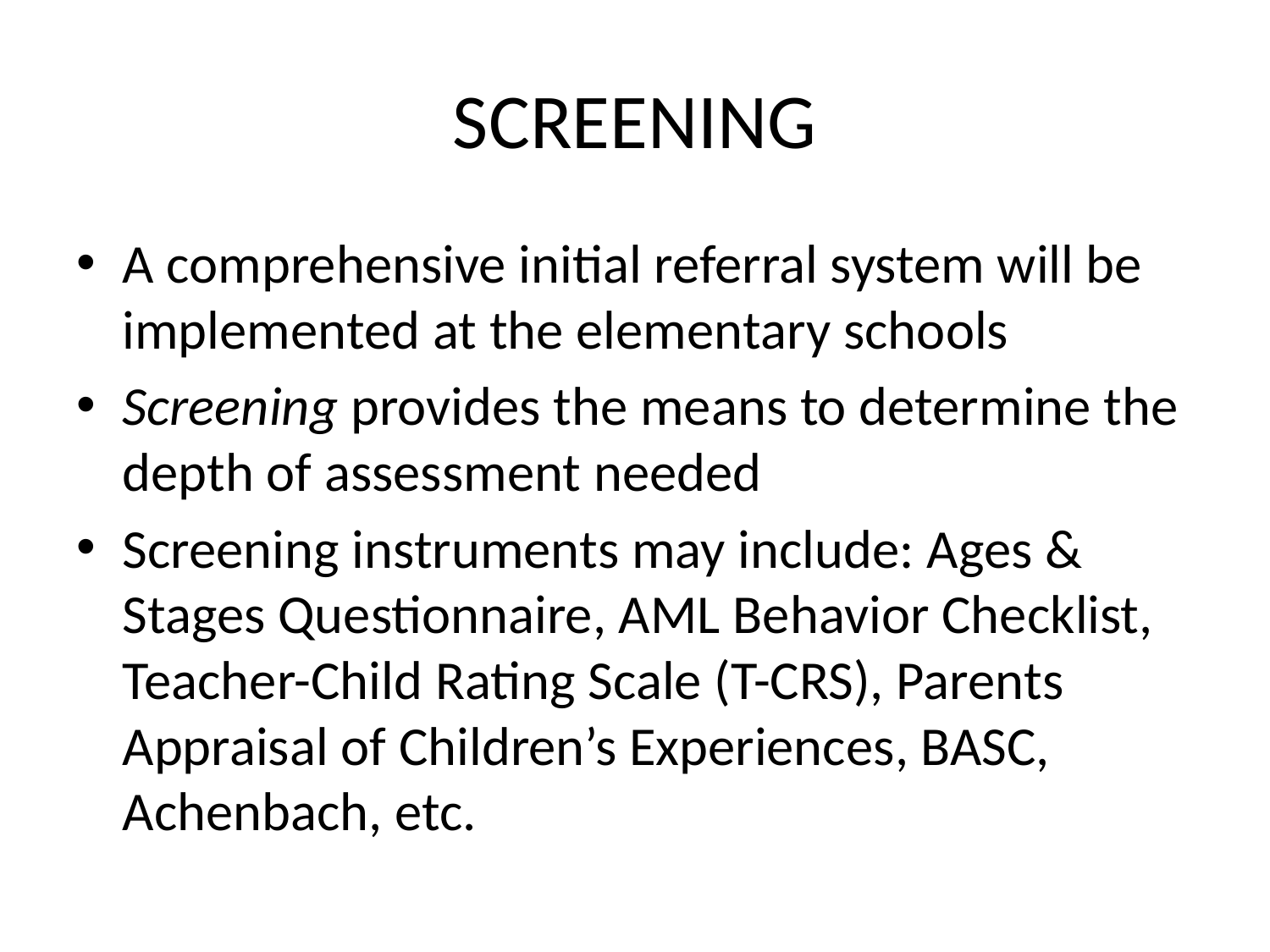

# SCREENING
A comprehensive initial referral system will be implemented at the elementary schools
Screening provides the means to determine the depth of assessment needed
Screening instruments may include: Ages & Stages Questionnaire, AML Behavior Checklist, Teacher-Child Rating Scale (T-CRS), Parents Appraisal of Children’s Experiences, BASC, Achenbach, etc.